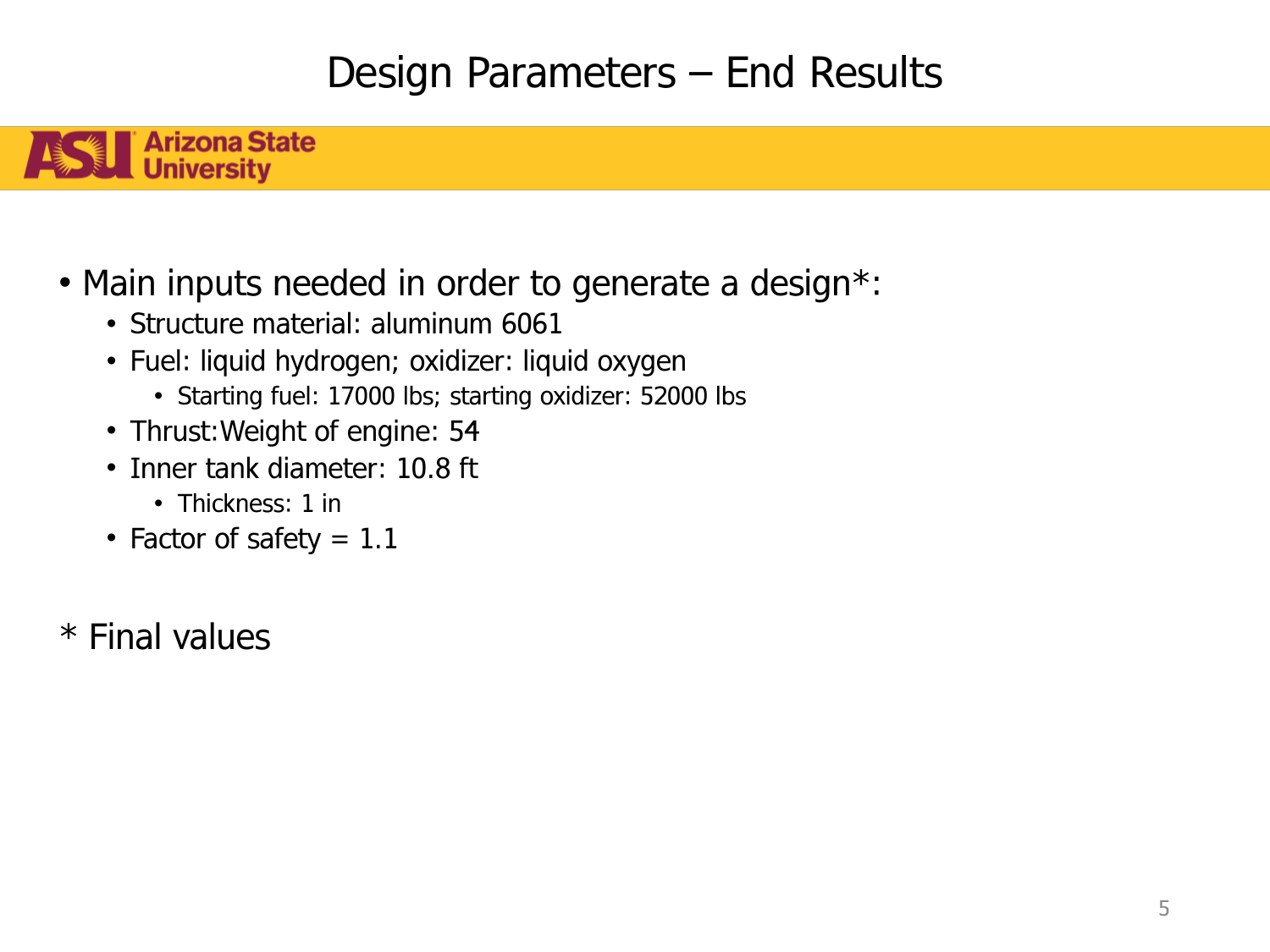

# Design Parameters – End Results
Main inputs needed in order to generate a design*:
Structure material: aluminum 6061
Fuel: liquid hydrogen; oxidizer: liquid oxygen
Starting fuel: 17000 lbs; starting oxidizer: 52000 lbs
Thrust:Weight of engine: 54
Inner tank diameter: 10.8 ft
Thickness: 1 in
Factor of safety = 1.1

* Final values
5